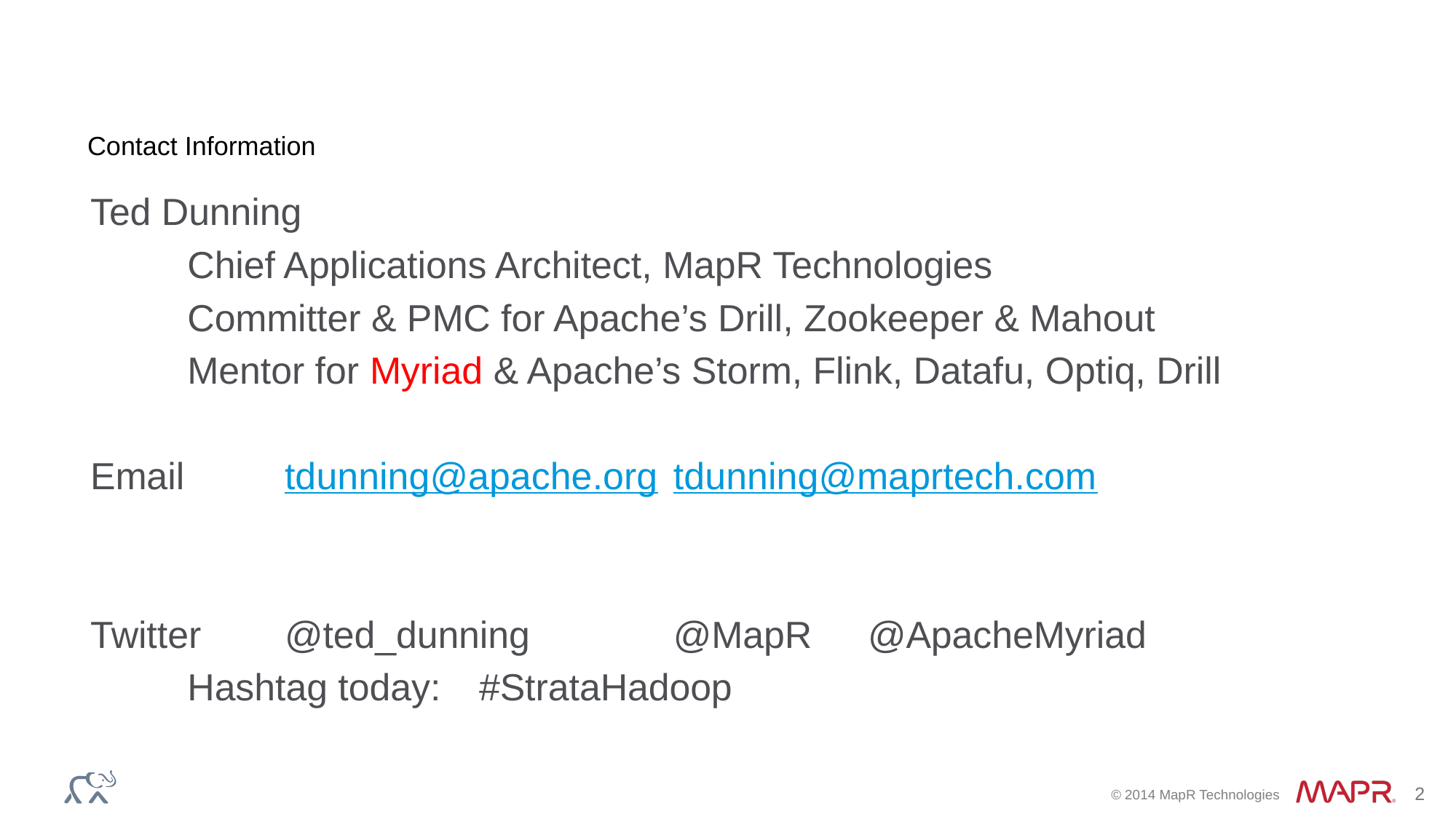

# Contact Information
Ted Dunning
	Chief Applications Architect, MapR Technologies
 	Committer & PMC for Apache’s Drill, Zookeeper & Mahout
	Mentor for Myriad & Apache’s Storm, Flink, Datafu, Optiq, Drill

Email  			tdunning@apache.org	tdunning@maprtech.com

Twitter 			@ted_dunning			@MapR		@ApacheMyriad
				Hashtag today:  			#StrataHadoop